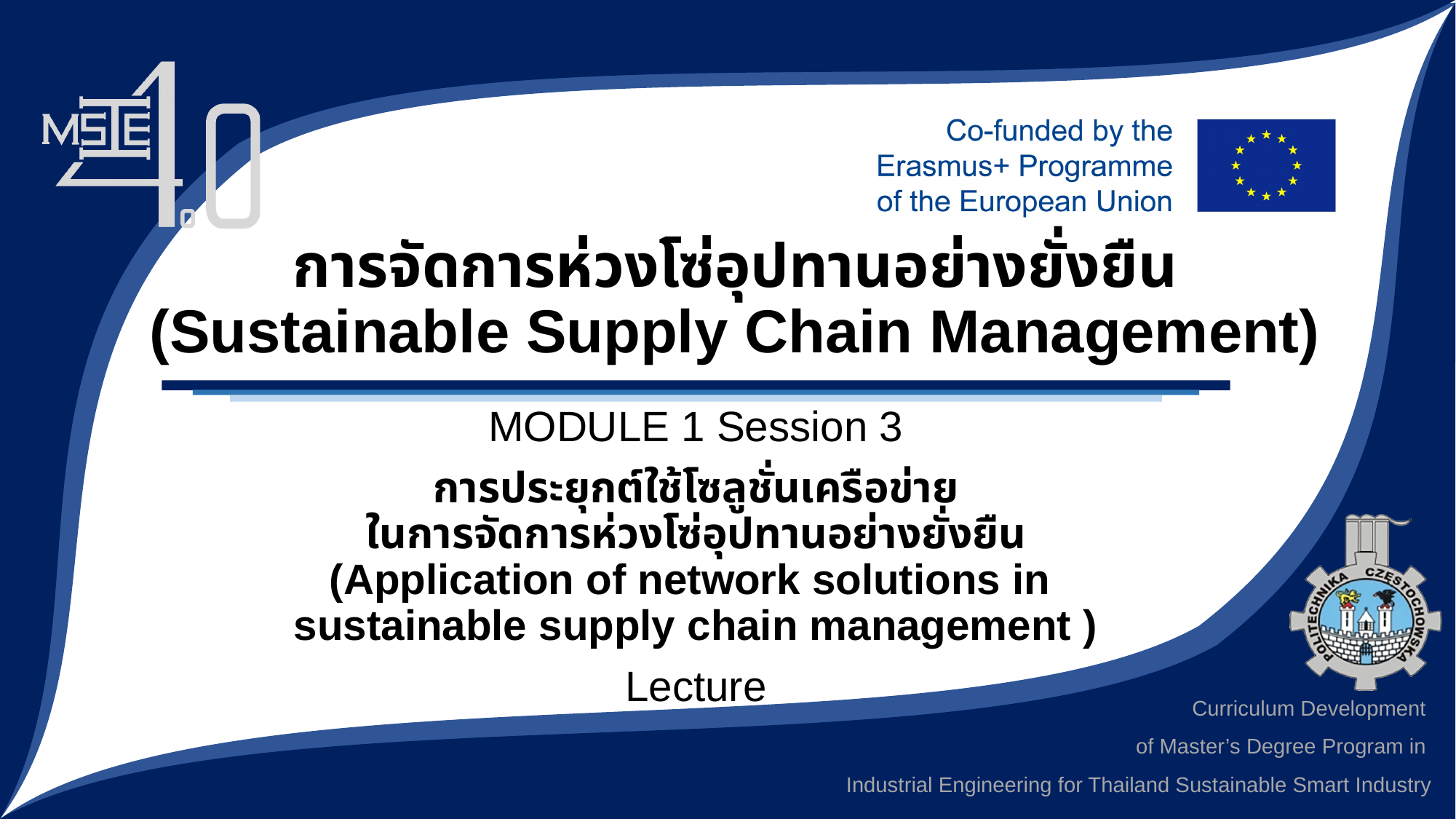

# การจัดการห่วงโซ่อุปทานอย่างยั่งยืน (Sustainable Supply Chain Management)
MODULE 1 Session 3
การประยุกต์ใช้โซลูชั่นเครือข่าย
ในการจัดการห่วงโซ่อุปทานอย่างยั่งยืน
(Application of network solutions in
sustainable supply chain management )
Lecture